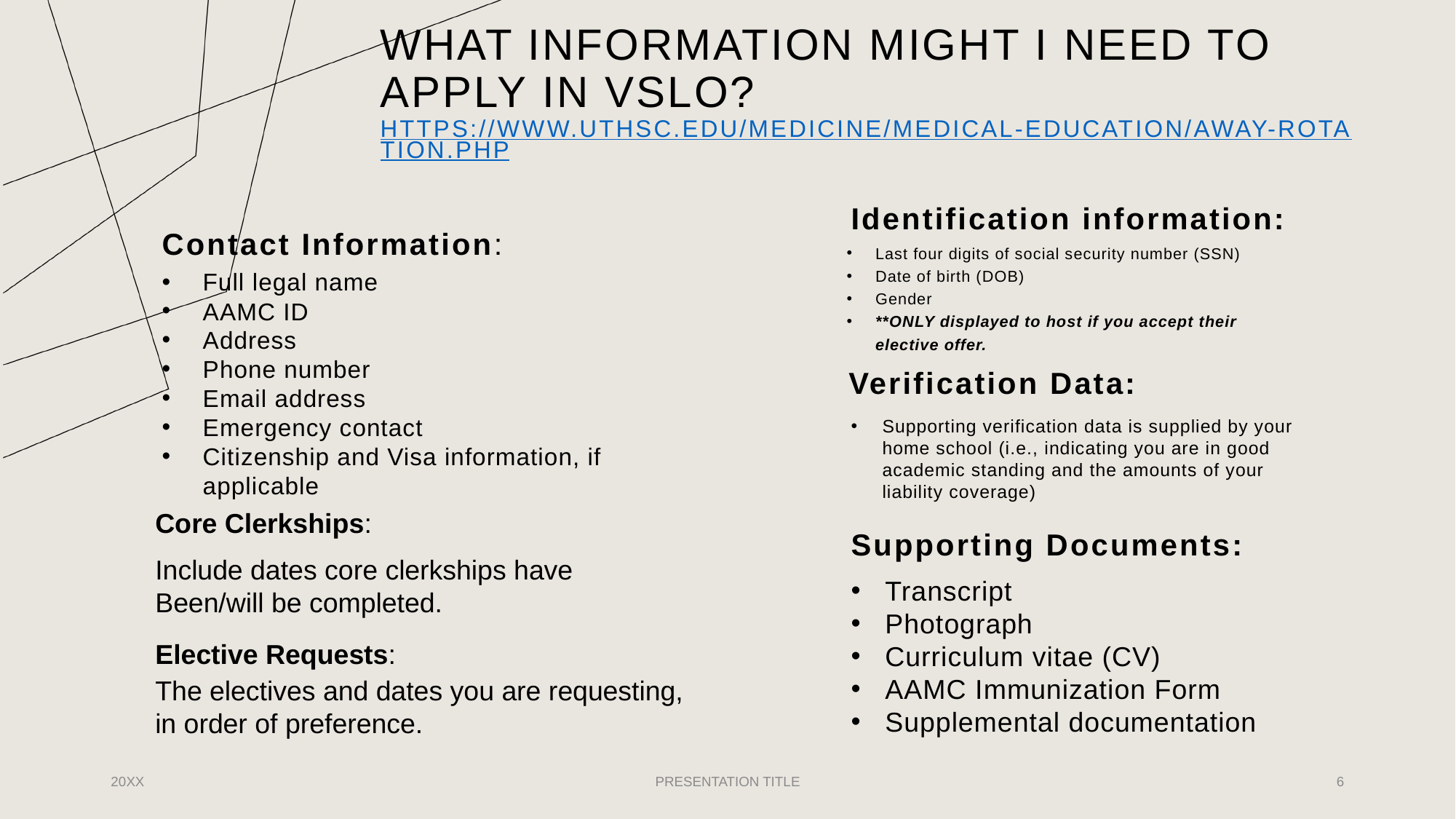

# What information might I need to apply in VSLO? https://www.uthsc.edu/medicine/medical-education/away-rotation.php
Identification information:
Contact Information:
Last four digits of social security number (SSN)
Date of birth (DOB)
Gender
**ONLY displayed to host if you accept their elective offer.

Full legal name
AAMC ID
Address
Phone number
Email address
Emergency contact
Citizenship and Visa information, if applicable
Verification Data:
Supporting verification data is supplied by your home school (i.e., indicating you are in good academic standing and the amounts of your liability coverage)

Supporting Documents:
Core Clerkships:
Include dates core clerkships have
Been/will be completed.
Transcript
Photograph
Curriculum vitae (CV)
AAMC Immunization Form
Supplemental documentation

Elective Requests:
The electives and dates you are requesting,
in order of preference.
20XX
PRESENTATION TITLE
6